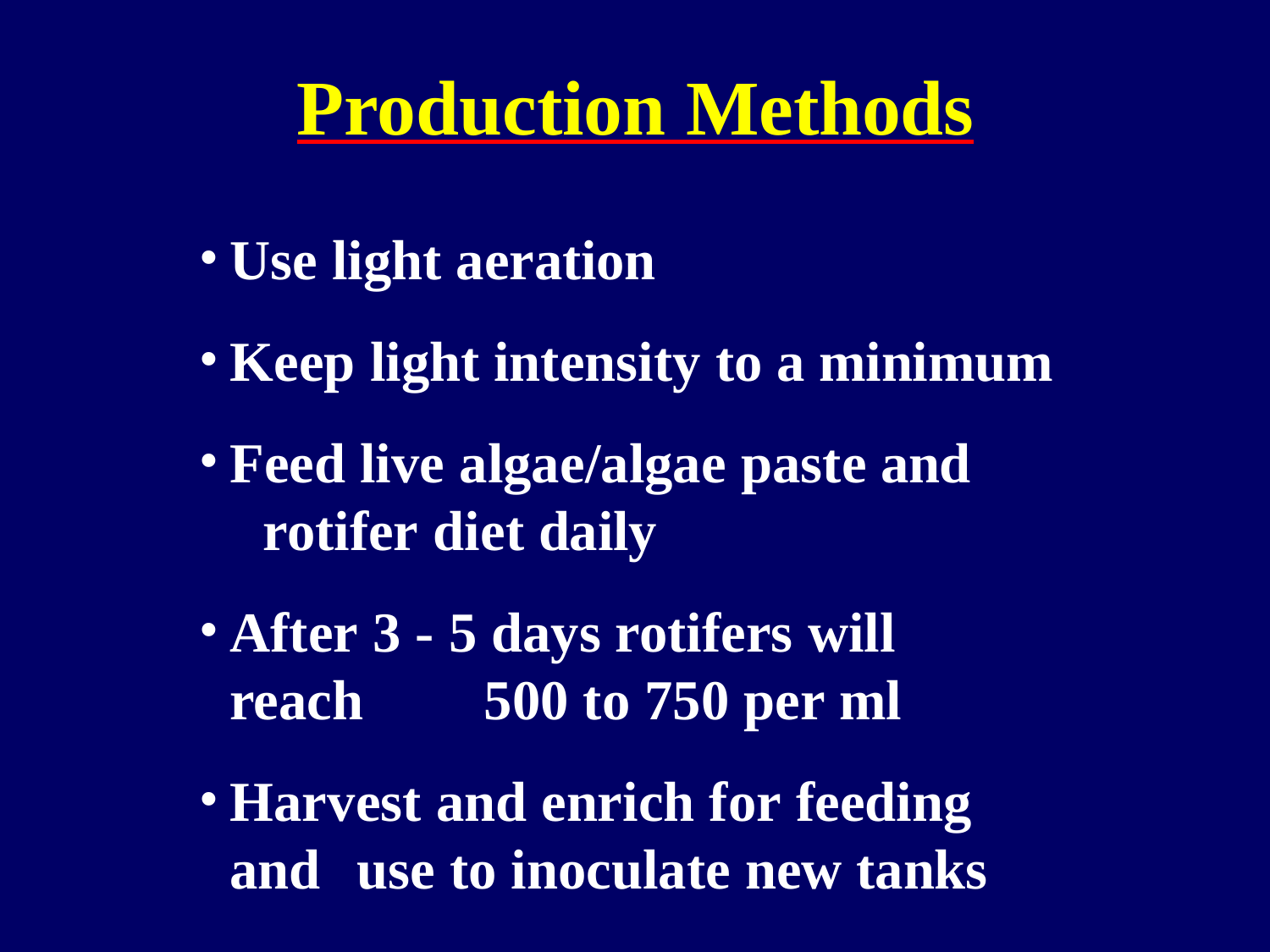

# Production Methods
Use light aeration
Keep light intensity to a minimum
Feed live algae/algae paste and 	rotifer diet daily
After 3 - 5 days rotifers will reach 	500 to 750 per ml
Harvest and enrich for feeding and 	use to inoculate new tanks